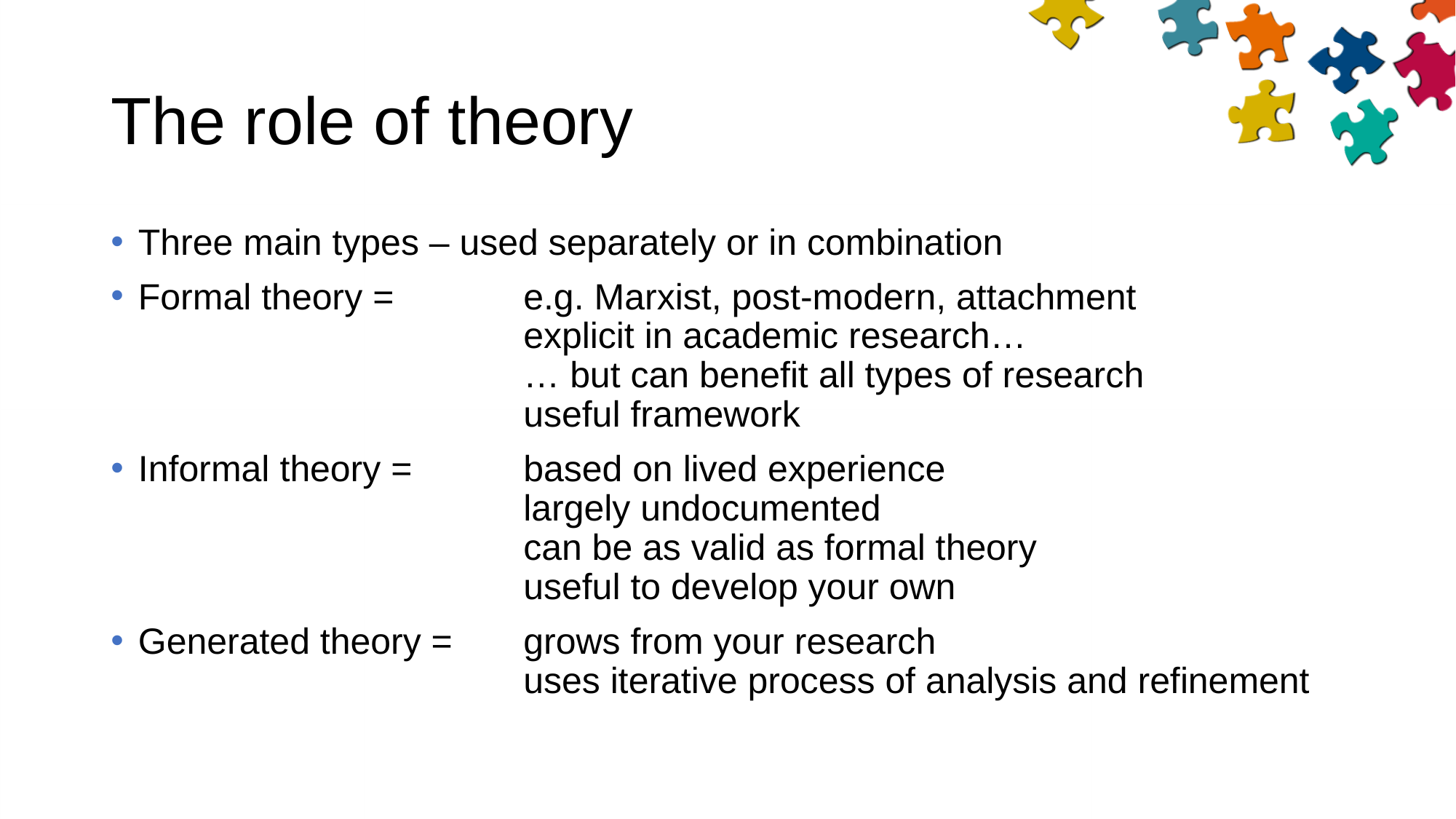

# The role of theory
Three main types – used separately or in combination
Formal theory =	e.g. Marxist, post-modern, attachment
	explicit in academic research…
	… but can benefit all types of research
	useful framework
Informal theory = 	based on lived experience
	largely undocumented
	can be as valid as formal theory
	useful to develop your own
Generated theory = 	grows from your research
	uses iterative process of analysis and refinement